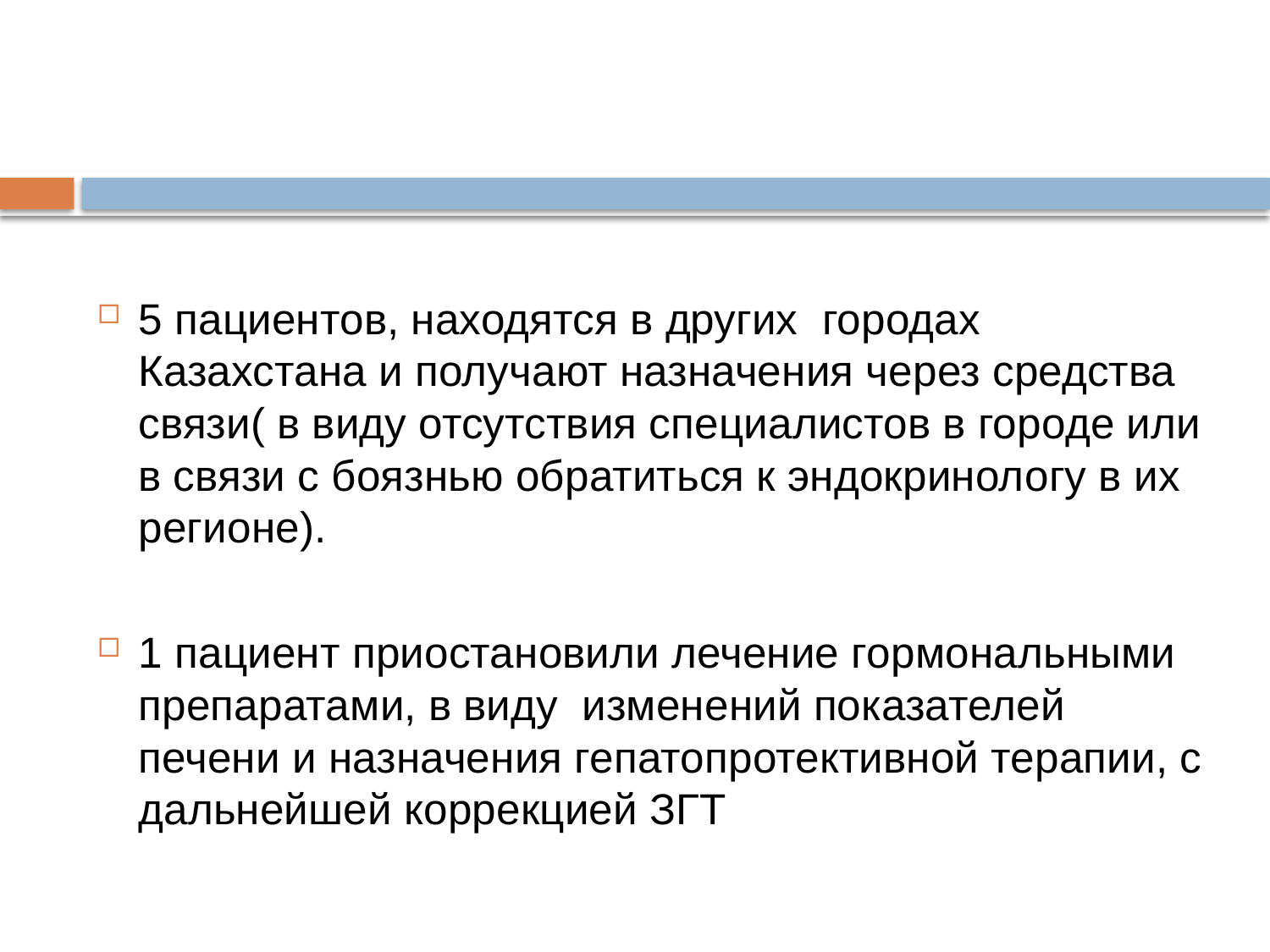

#

5 пациентов, находятся в других  городах Казахстана и получают назначения через средства связи( в виду отсутствия специалистов в городе или в связи с боязнью обратиться к эндокринологу в их регионе).

1 пациент приостановили лечение гормональными препаратами, в виду  изменений показателей печени и назначения гепатопротективной терапии, с дальнейшей коррекцией ЗГТ